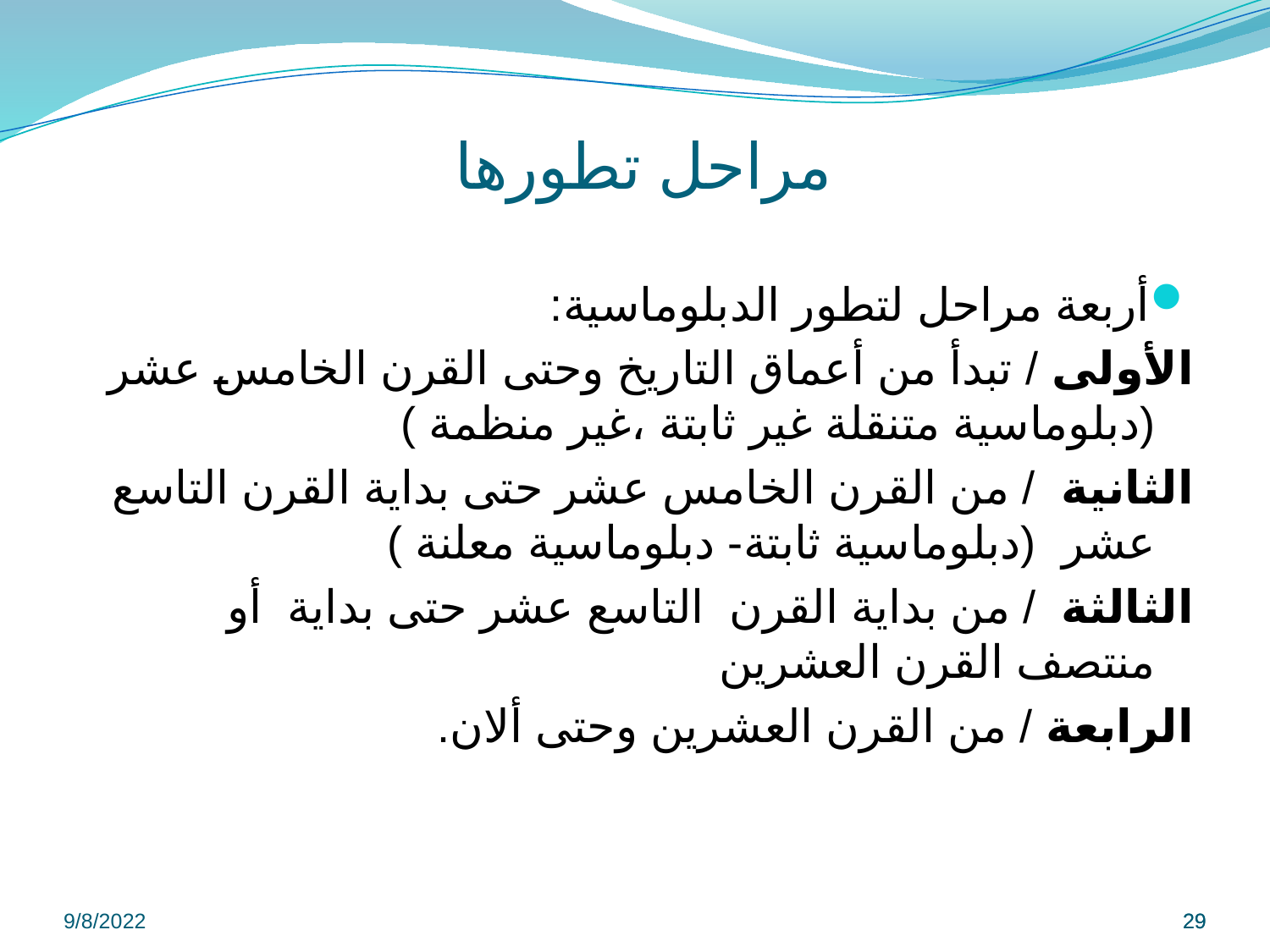

# مراحل تطورها
أربعة مراحل لتطور الدبلوماسية:
الأولى / تبدأ من أعماق التاريخ وحتى القرن الخامس عشر (دبلوماسية متنقلة غير ثابتة ،غير منظمة )
الثانية  / من القرن الخامس عشر حتى بداية القرن التاسع عشر  (دبلوماسية ثابتة- دبلوماسية معلنة )
الثالثة  / من بداية القرن  التاسع عشر حتى بداية  أو منتصف القرن العشرين
الرابعة / من القرن العشرين وحتى ألان.
9/8/2022
29
29